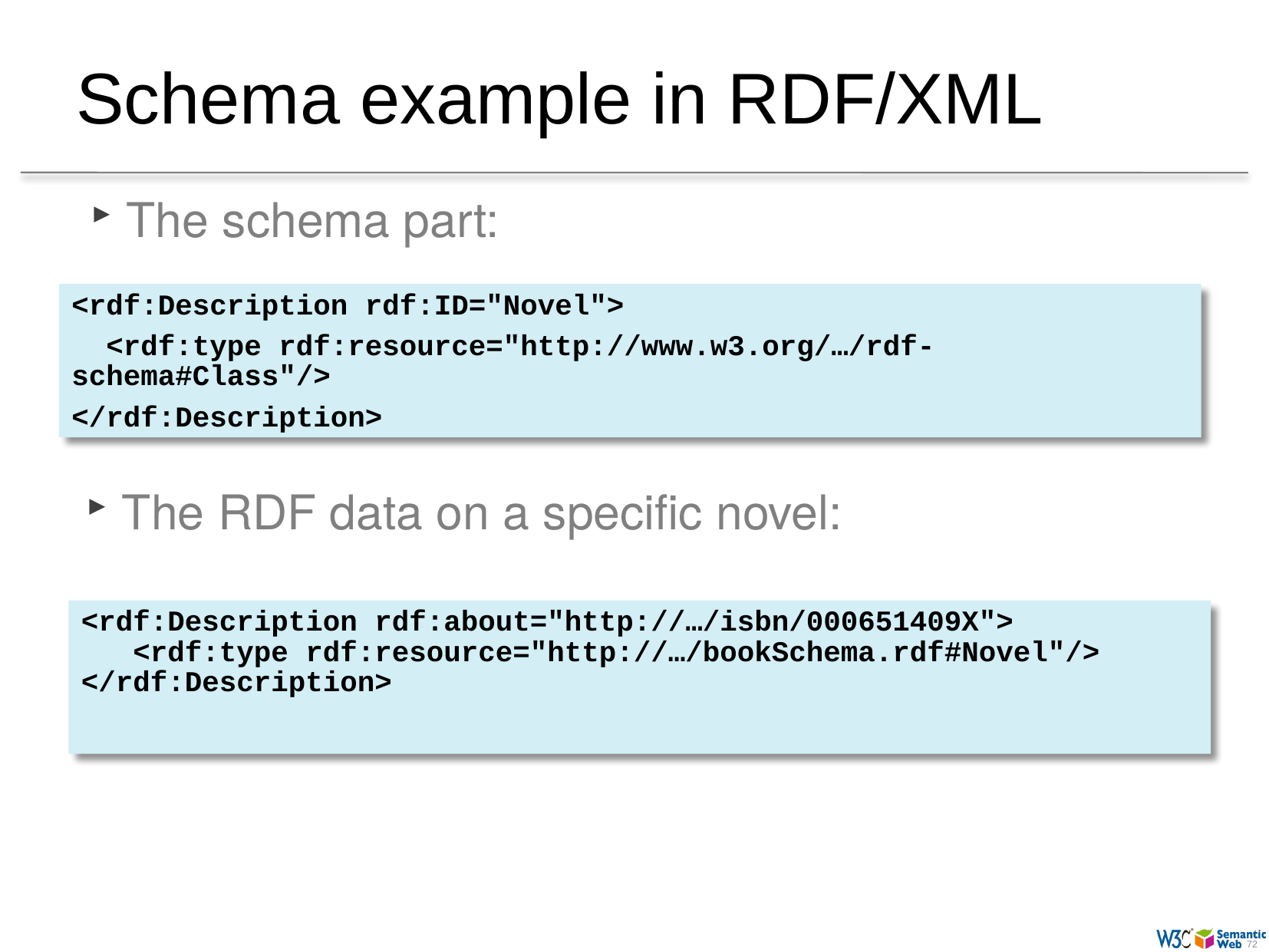

# Schema example in RDF/XML
The schema part:
<rdf:Description rdf:ID="Novel">
  <rdf:type rdf:resource="http://www.w3.org/…/rdf-schema#Class"/>
</rdf:Description>

The RDF data on a specific novel:

<rdf:Description rdf:about="http://…/isbn/000651409X">
   <rdf:type rdf:resource="http://…/bookSchema.rdf#Novel"/>
</rdf:Description>